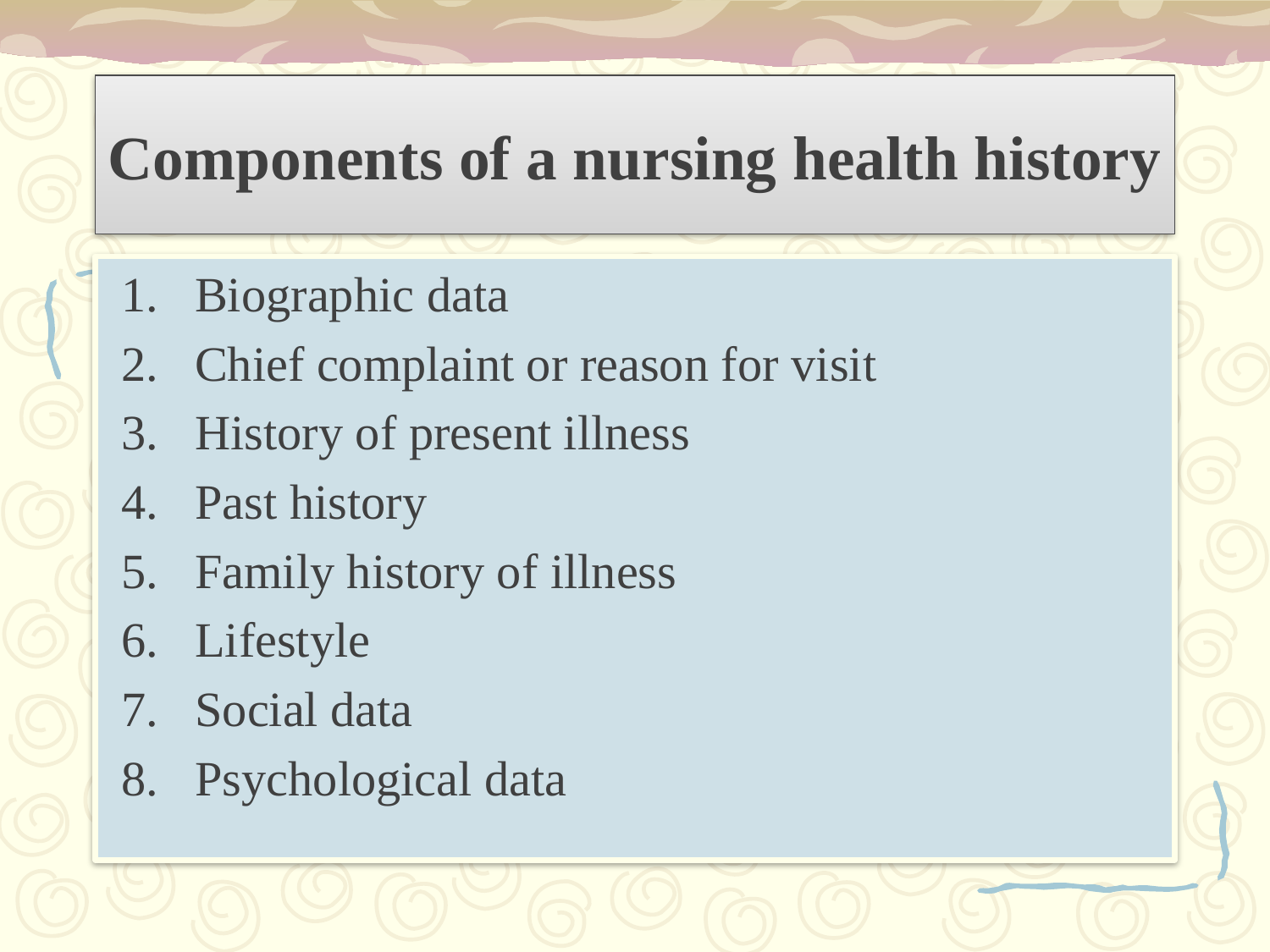

# Components of a nursing health history
Biographic data
Chief complaint or reason for visit
History of present illness
Past history
Family history of illness
Lifestyle
Social data
Psychological data